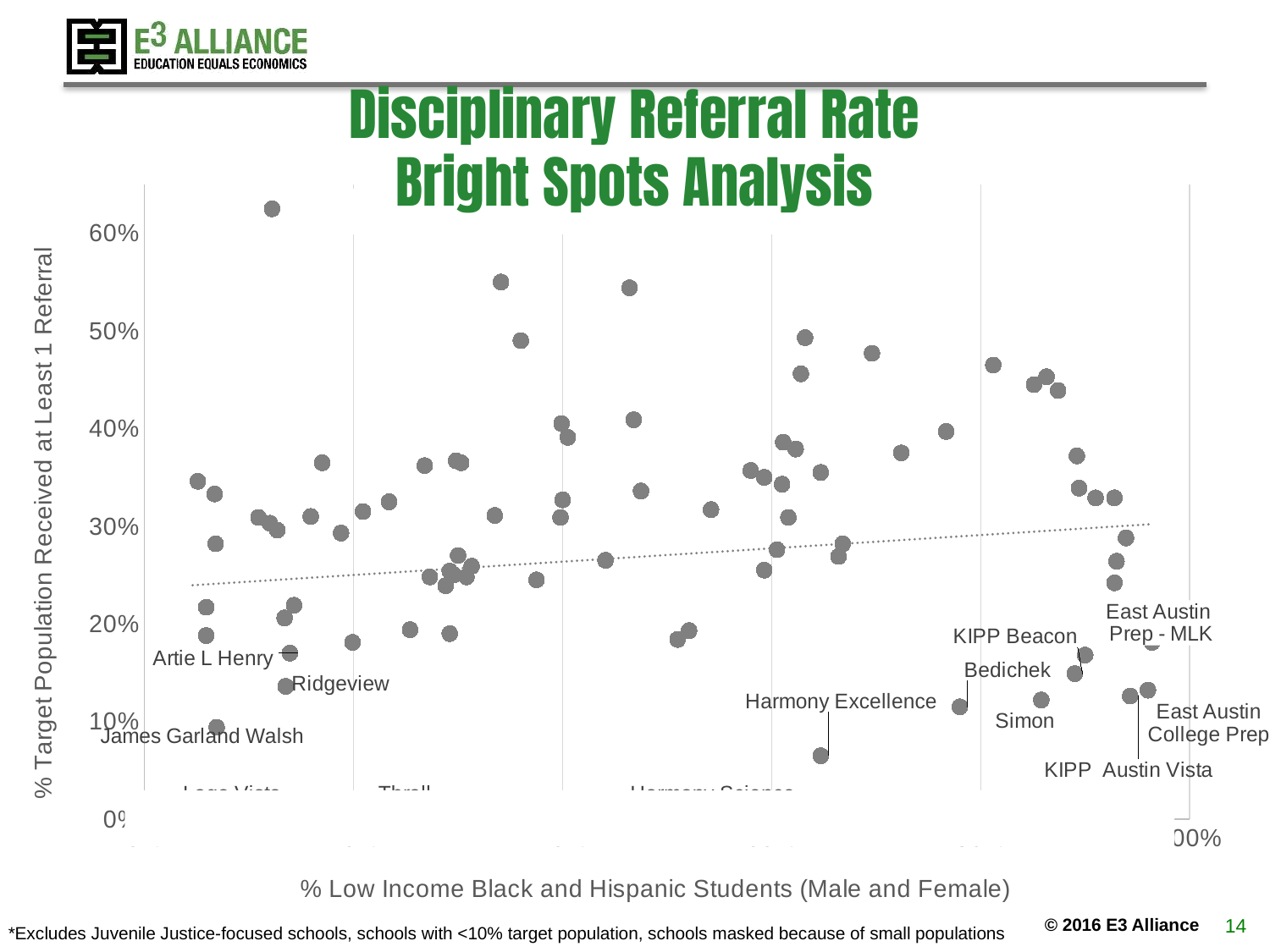

# Disciplinary Referral Rate Bright Spots Analysis

### Chart

| Category |  |  |
|---|---|---|
14
*Excludes Juvenile Justice-focused schools, schools with <10% target population, schools masked because of small populations